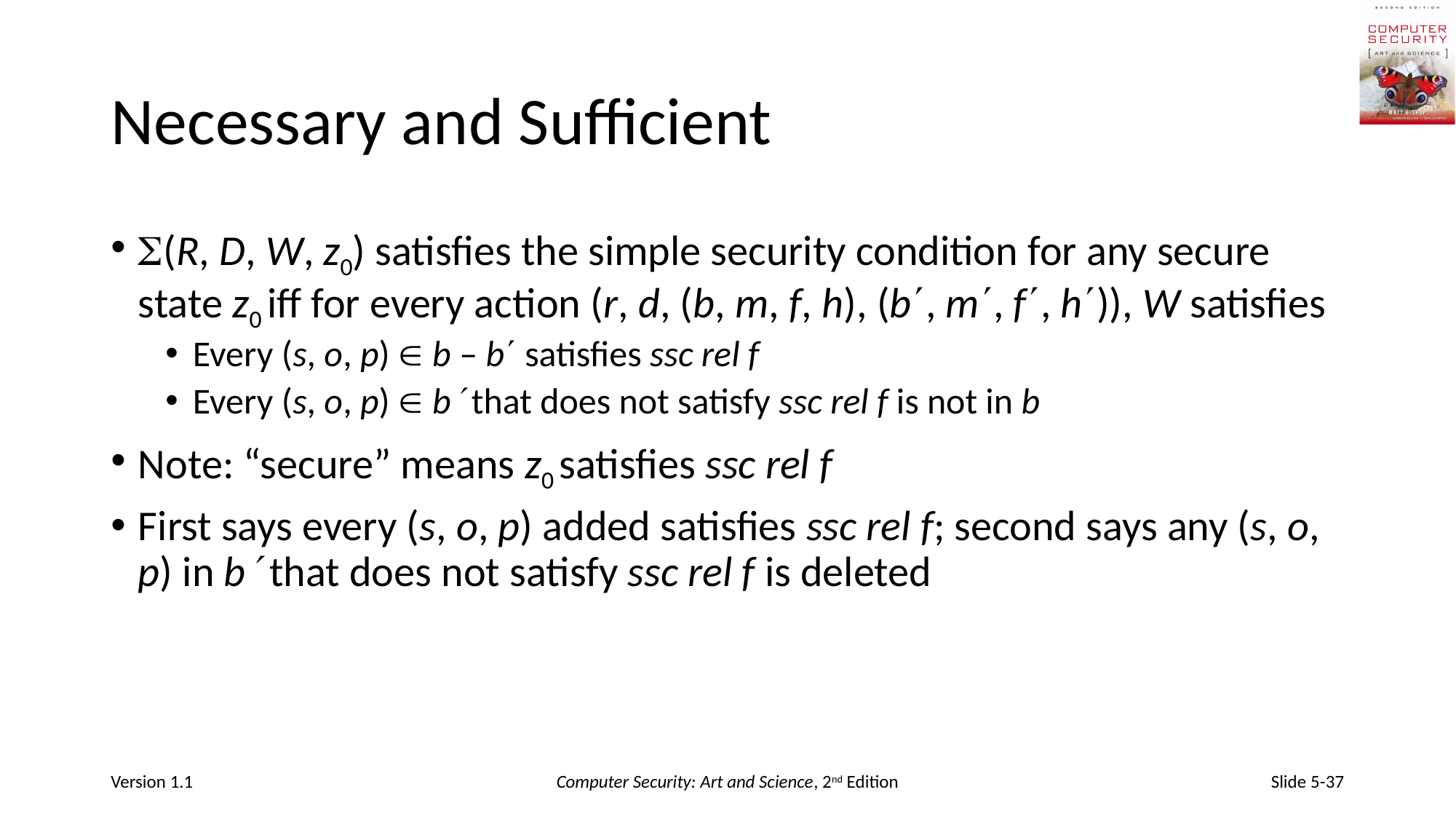

# Necessary and Sufficient
Σ(R, D, W, z0) satisfies the simple security condition for any secure state z0 iff for every action (r, d, (b, m, f, h), (b′, m′, f′, h′)), W satisfies
Every (s, o, p) ∈ b – b′ satisfies ssc rel f
Every (s, o, p) ∈ b′ that does not satisfy ssc rel f is not in b
Note: “secure” means z0 satisfies ssc rel f
First says every (s, o, p) added satisfies ssc rel f; second says any (s, o, p) in b′ that does not satisfy ssc rel f is deleted
Version 1.1
Computer Security: Art and Science, 2nd Edition
Slide 5-37